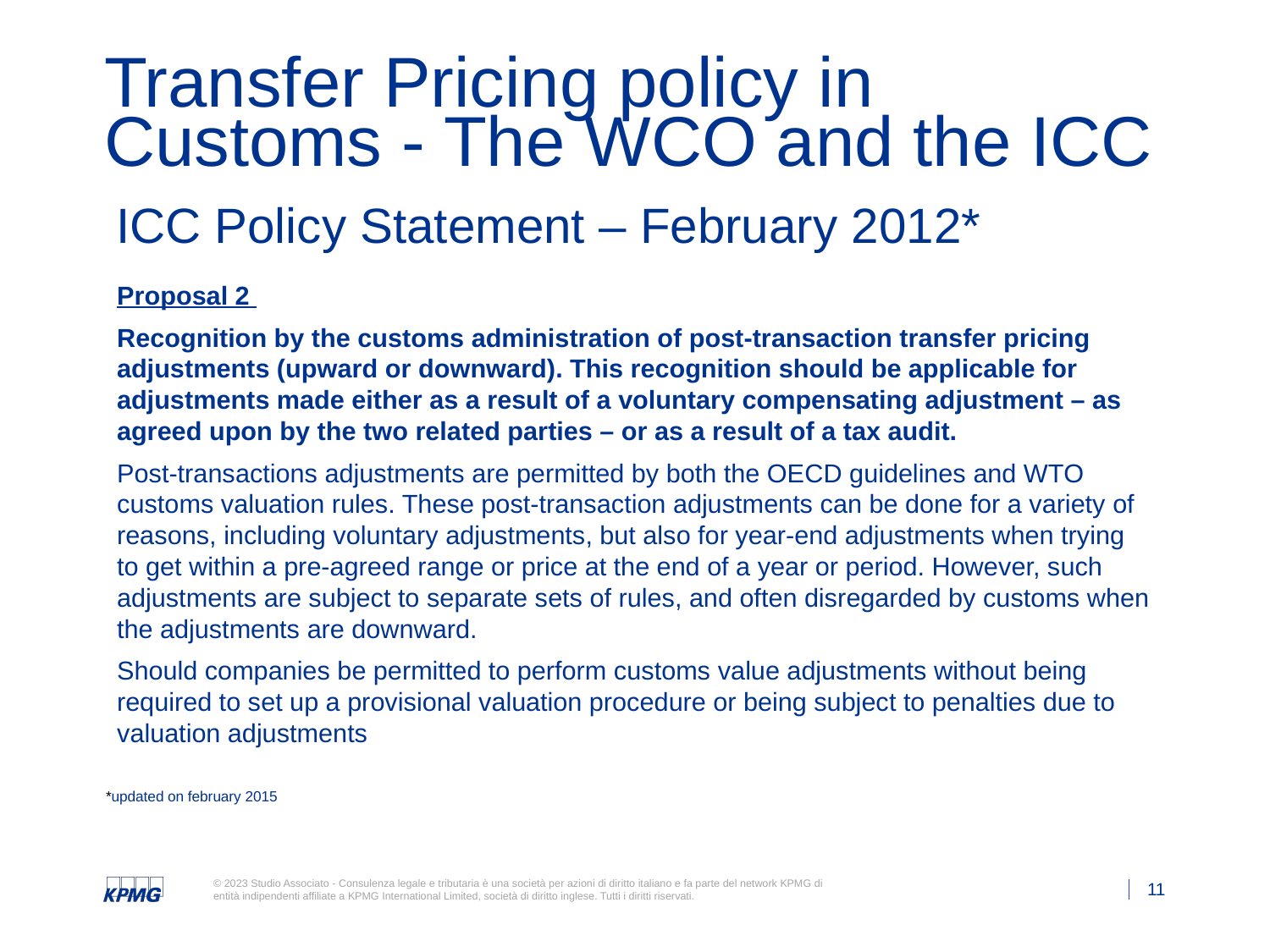

# Transfer Pricing policy in Customs - The WCO and the ICC
ICC Policy Statement – February 2012*
Proposal 2
Recognition by the customs administration of post-transaction transfer pricing adjustments (upward or downward). This recognition should be applicable for adjustments made either as a result of a voluntary compensating adjustment – as agreed upon by the two related parties – or as a result of a tax audit.
Post-transactions adjustments are permitted by both the OECD guidelines and WTO customs valuation rules. These post-transaction adjustments can be done for a variety of reasons, including voluntary adjustments, but also for year-end adjustments when trying to get within a pre-agreed range or price at the end of a year or period. However, such adjustments are subject to separate sets of rules, and often disregarded by customs when the adjustments are downward.
Should companies be permitted to perform customs value adjustments without being required to set up a provisional valuation procedure or being subject to penalties due to valuation adjustments
*updated on february 2015